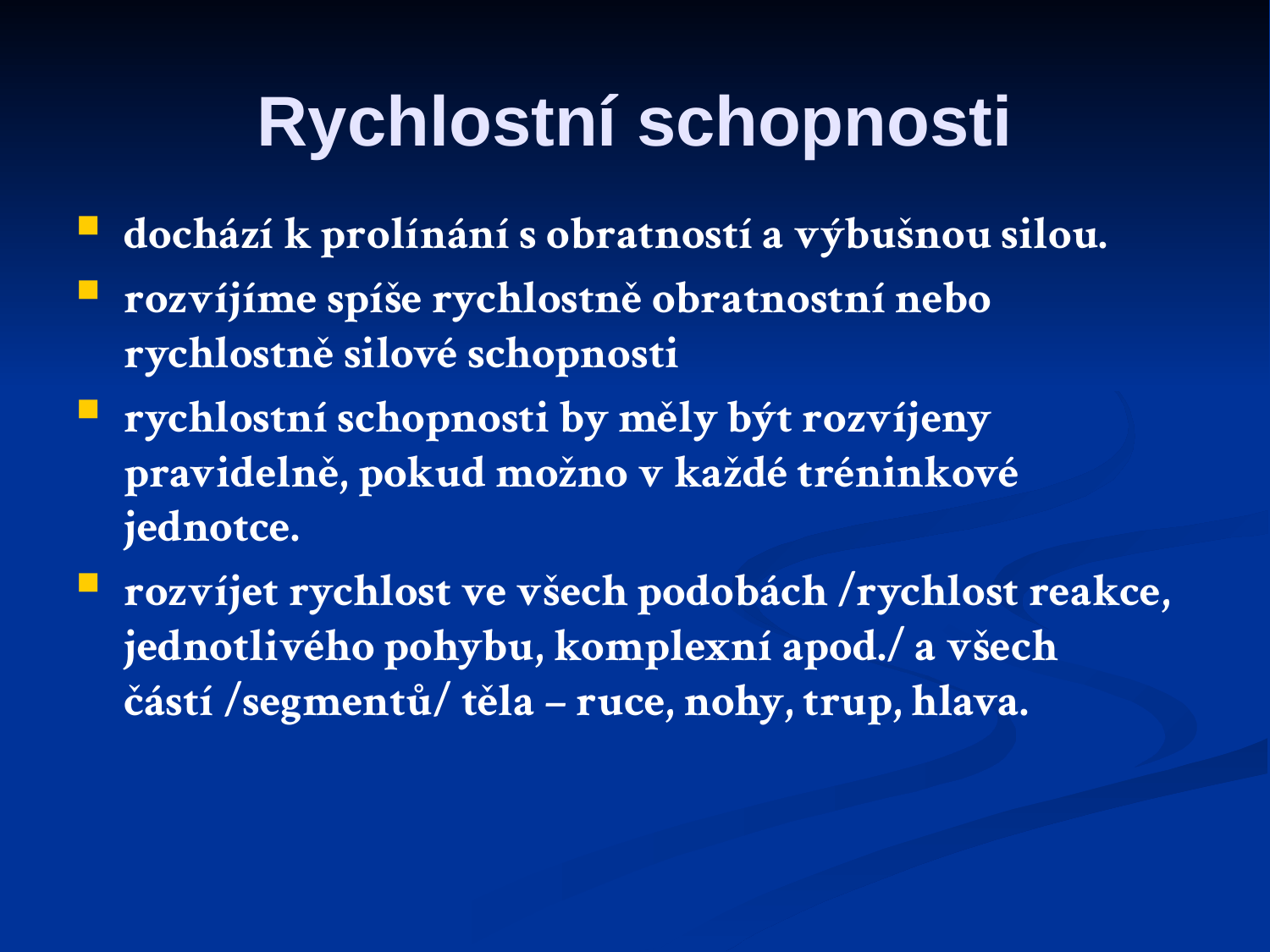

# Rychlostní schopnosti
dochází k prolínání s obratností a výbušnou silou.
rozvíjíme spíše rychlostně obratnostní nebo rychlostně silové schopnosti
rychlostní schopnosti by měly být rozvíjeny pravidelně, pokud možno v každé tréninkové jednotce.
rozvíjet rychlost ve všech podobách /rychlost reakce, jednotlivého pohybu, komplexní apod./ a všech částí /segmentů/ těla – ruce, nohy, trup, hlava.